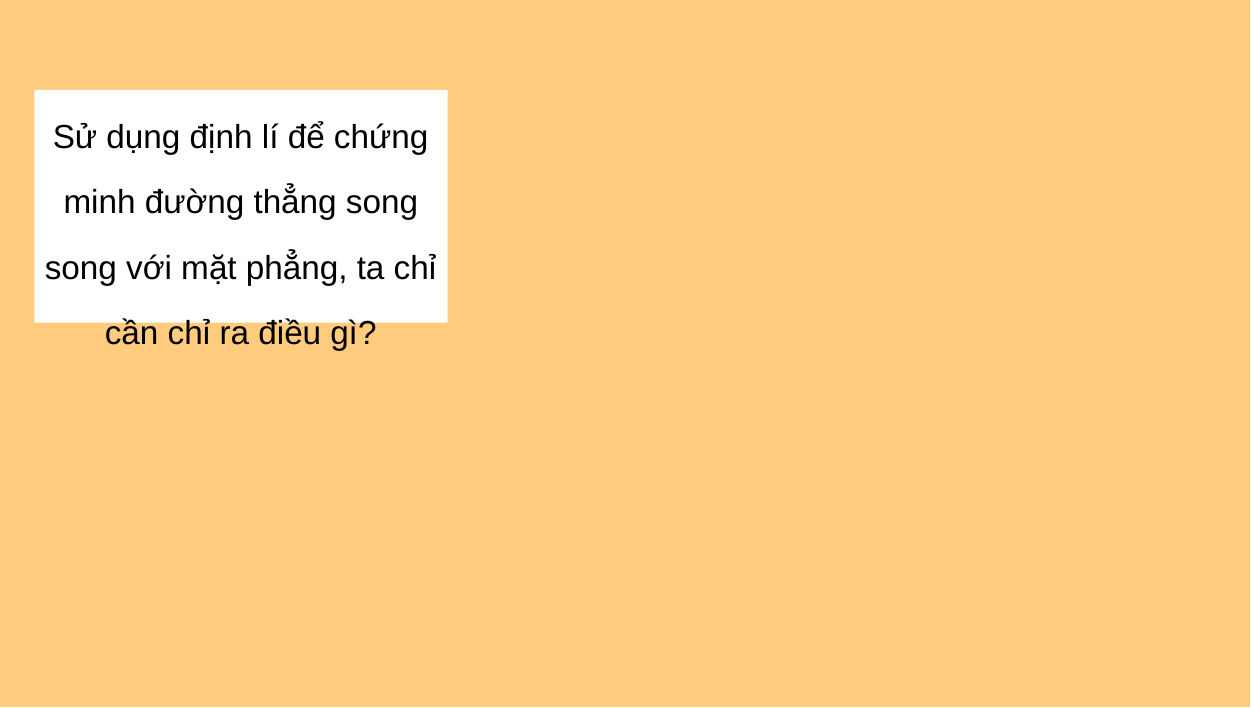

Sử dụng định lí để chứng minh đường thẳng song song với mặt phẳng, ta chỉ cần chỉ ra điều gì?